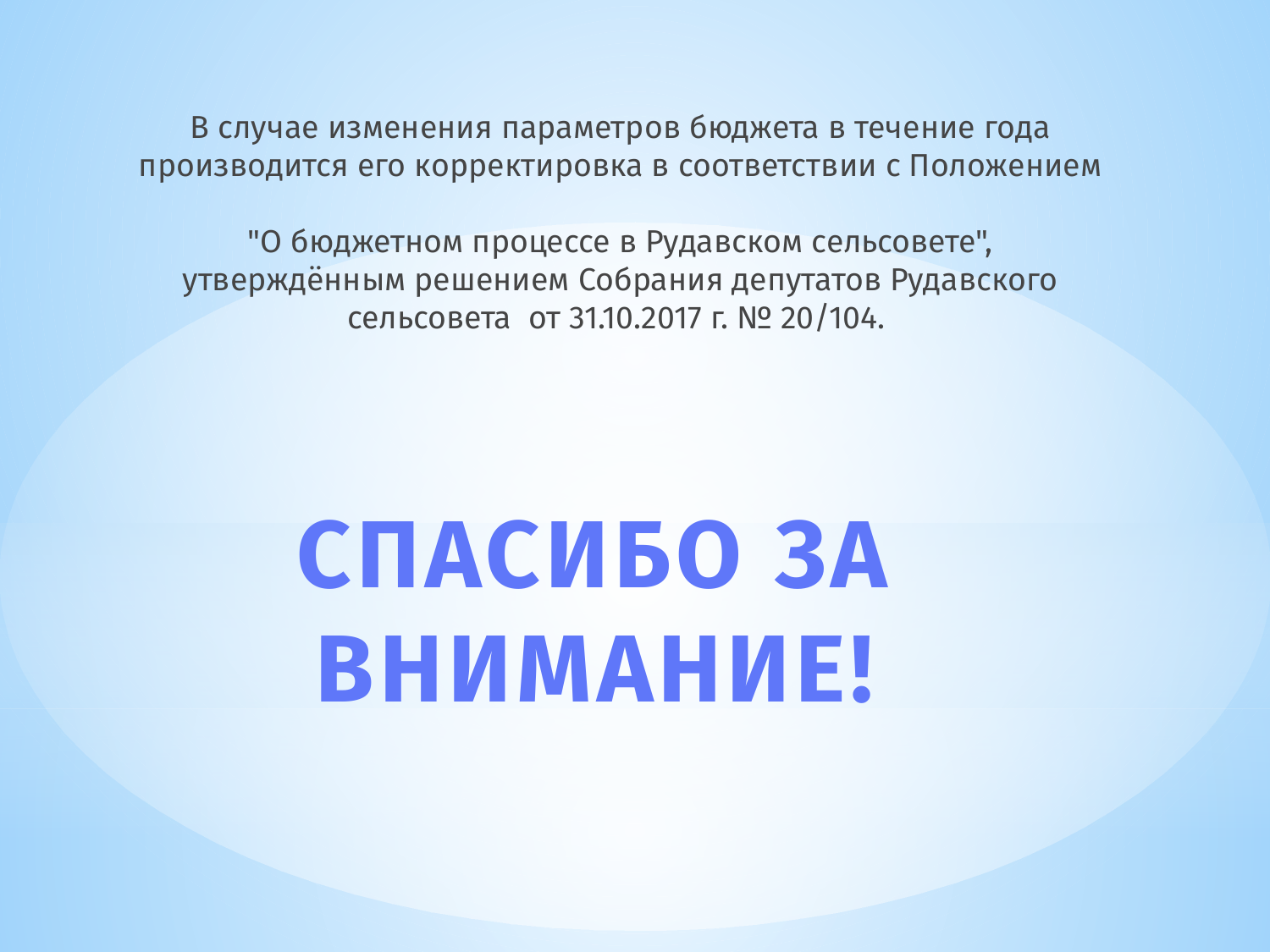

В случае изменения параметров бюджета в течение года производится его корректировка в соответствии с Положением
"О бюджетном процессе в Рудавском сельсовете", утверждённым решением Собрания депутатов Рудавского сельсовета  от 31.10.2017 г. № 20/104.
СПАСИБО ЗА ВНИМАНИЕ!